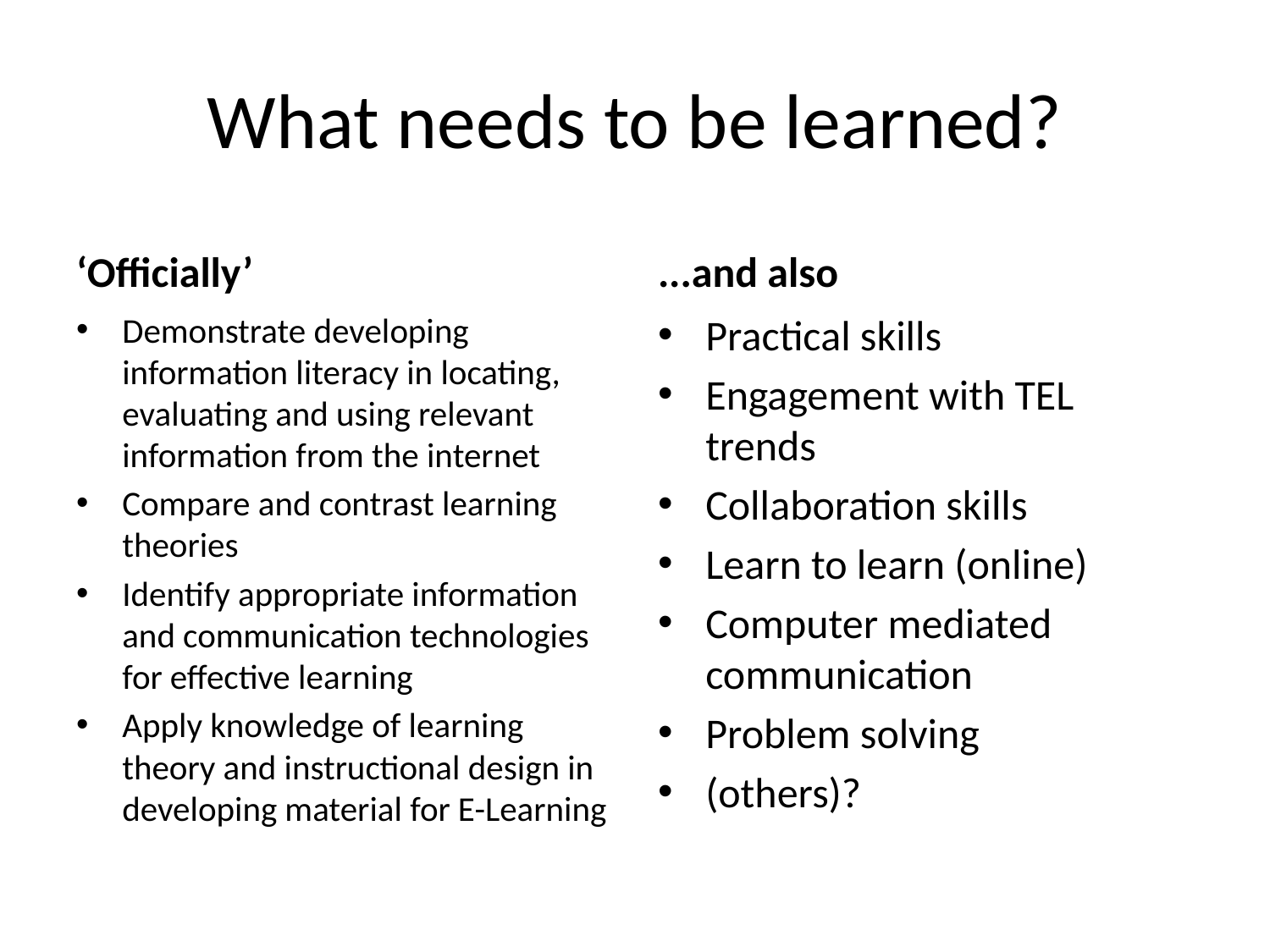

# What needs to be learned?
‘Officially’
...and also
Demonstrate developing information literacy in locating, evaluating and using relevant information from the internet
Compare and contrast learning theories
Identify appropriate information and communication technologies for effective learning
Apply knowledge of learning theory and instructional design in developing material for E-Learning

Practical skills
Engagement with TEL trends
Collaboration skills
Learn to learn (online)
Computer mediated communication
Problem solving
(others)?